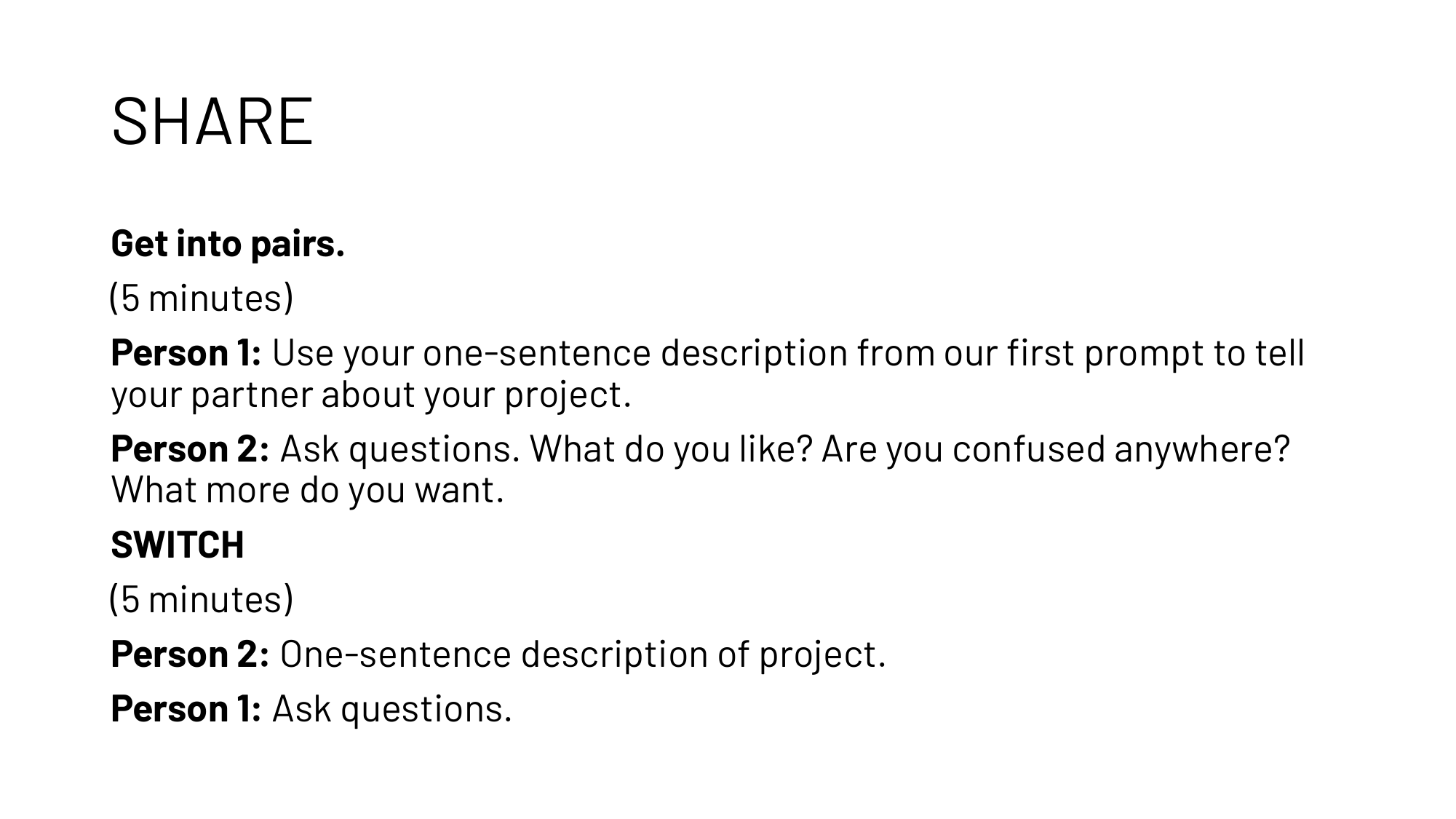

# SHARE
Get into pairs.
(5 minutes)
Person 1: Use your one-sentence description from our first prompt to tell your partner about your project.
Person 2: Ask questions. What do you like? Are you confused anywhere? What more do you want.
SWITCH
(5 minutes)
Person 2: One-sentence description of project.
Person 1: Ask questions.